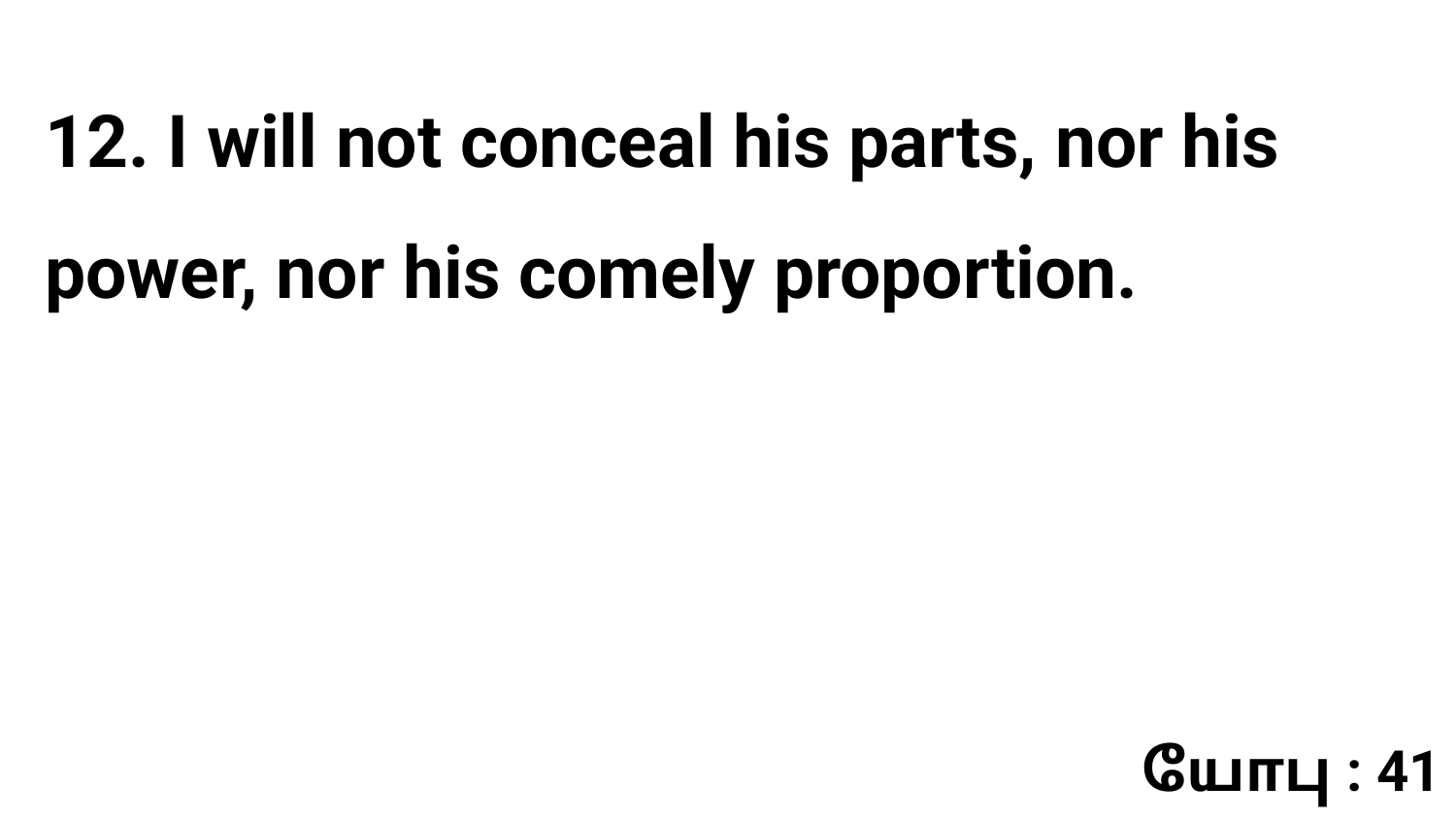

12. I will not conceal his parts, nor his power, nor his comely proportion.
யோபு : 41